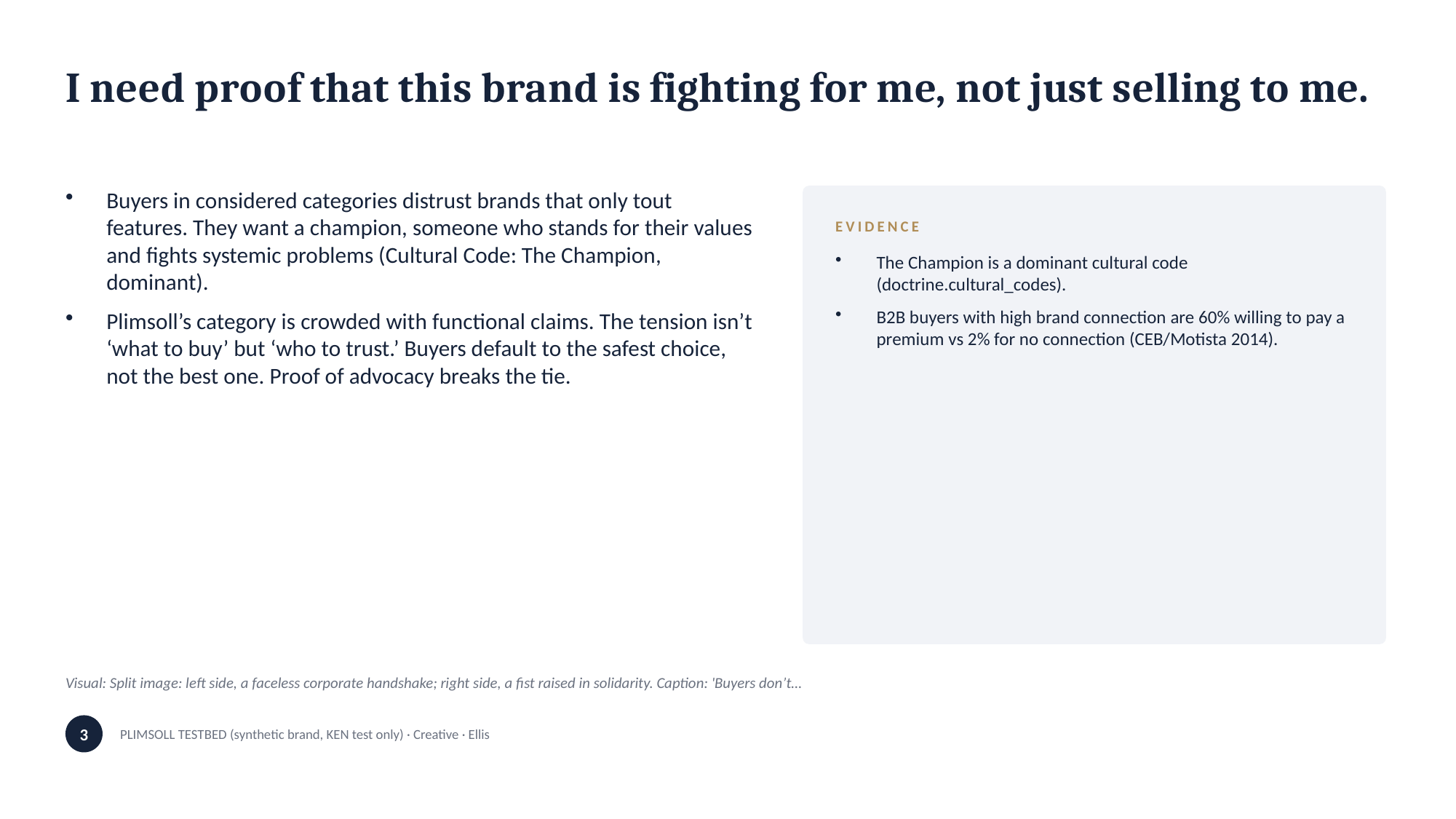

I need proof that this brand is fighting for me, not just selling to me.
Buyers in considered categories distrust brands that only tout features. They want a champion, someone who stands for their values and fights systemic problems (Cultural Code: The Champion, dominant).
Plimsoll’s category is crowded with functional claims. The tension isn’t ‘what to buy’ but ‘who to trust.’ Buyers default to the safest choice, not the best one. Proof of advocacy breaks the tie.

EVIDENCE
The Champion is a dominant cultural code (doctrine.cultural_codes).
B2B buyers with high brand connection are 60% willing to pay a premium vs 2% for no connection (CEB/Motista 2014).
Visual: Split image: left side, a faceless corporate handshake; right side, a fist raised in solidarity. Caption: 'Buyers don’t…

3
PLIMSOLL TESTBED (synthetic brand, KEN test only) · Creative · Ellis